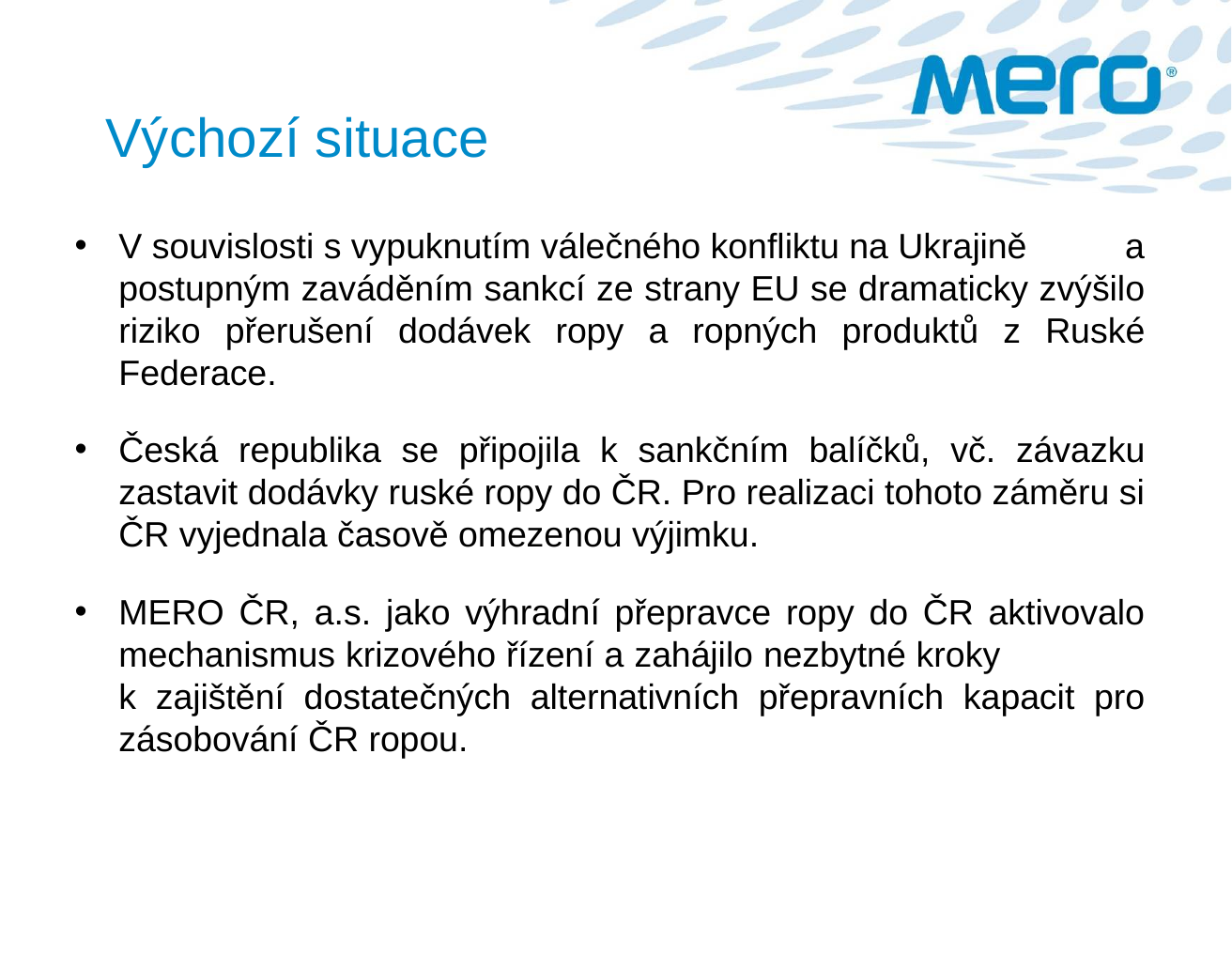

Výchozí situace
V souvislosti s vypuknutím válečného konfliktu na Ukrajině          a postupným zaváděním sankcí ze strany EU se dramaticky zvýšilo riziko přerušení dodávek ropy a ropných produktů z Ruské Federace.
Česká republika se připojila k sankčním balíčků, vč. závazku zastavit dodávky ruské ropy do ČR. Pro realizaci tohoto záměru si ČR vyjednala časově omezenou výjimku.
MERO ČR, a.s. jako výhradní přepravce ropy do ČR aktivovalo mechanismus krizového řízení a zahájilo nezbytné kroky               k zajištění dostatečných alternativních přepravních kapacit pro zásobování ČR ropou.